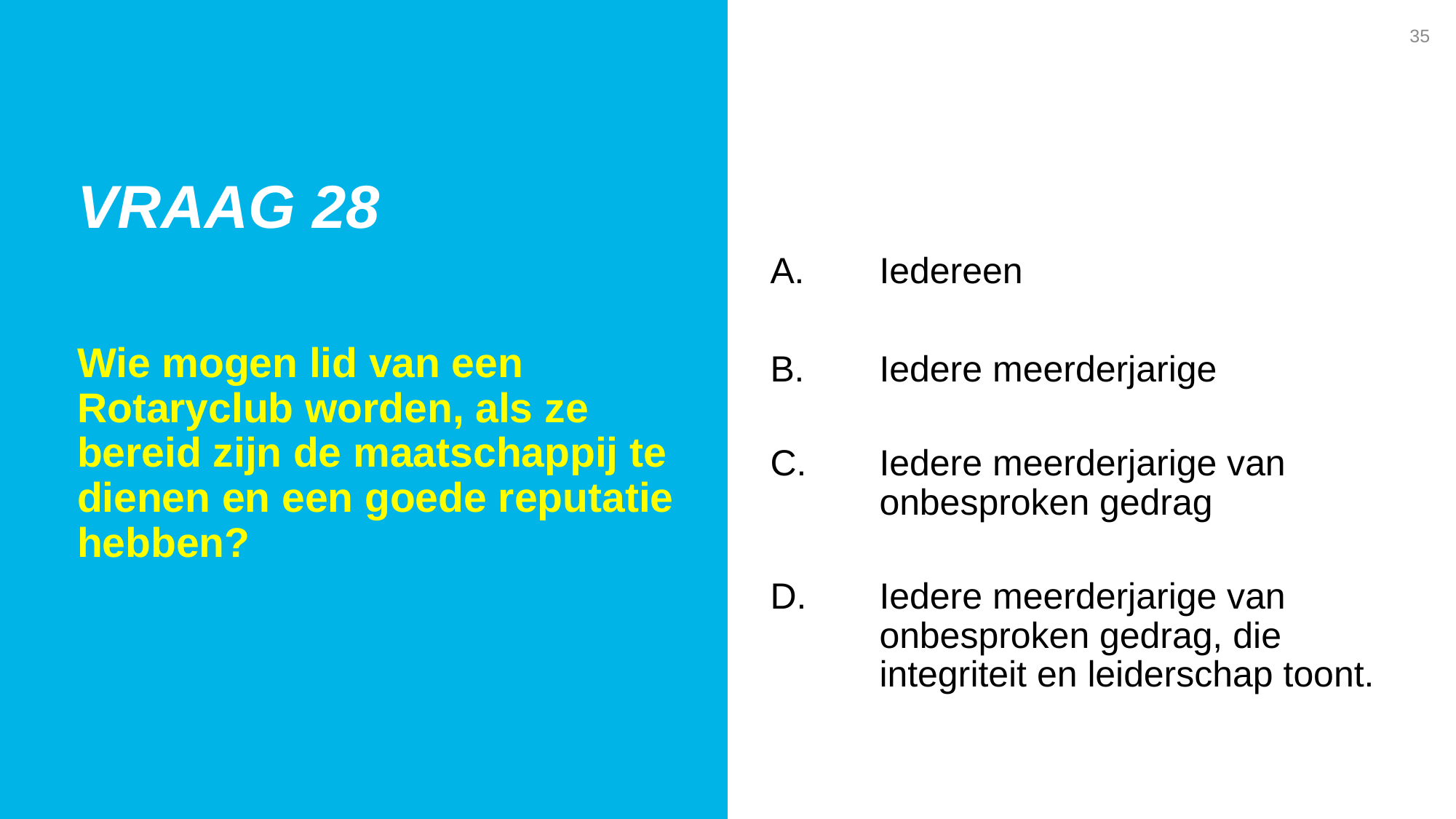

35
Vraag 28
A. 	Iedereen
B. 	Iedere meerderjarige
C. 	Iedere meerderjarige van
	onbesproken gedrag
D.	Iedere meerderjarige van
	onbesproken gedrag, die
	integriteit en leiderschap toont.
Wie mogen lid van een Rotaryclub worden, als ze bereid zijn de maatschappij te dienen en een goede reputatie hebben?